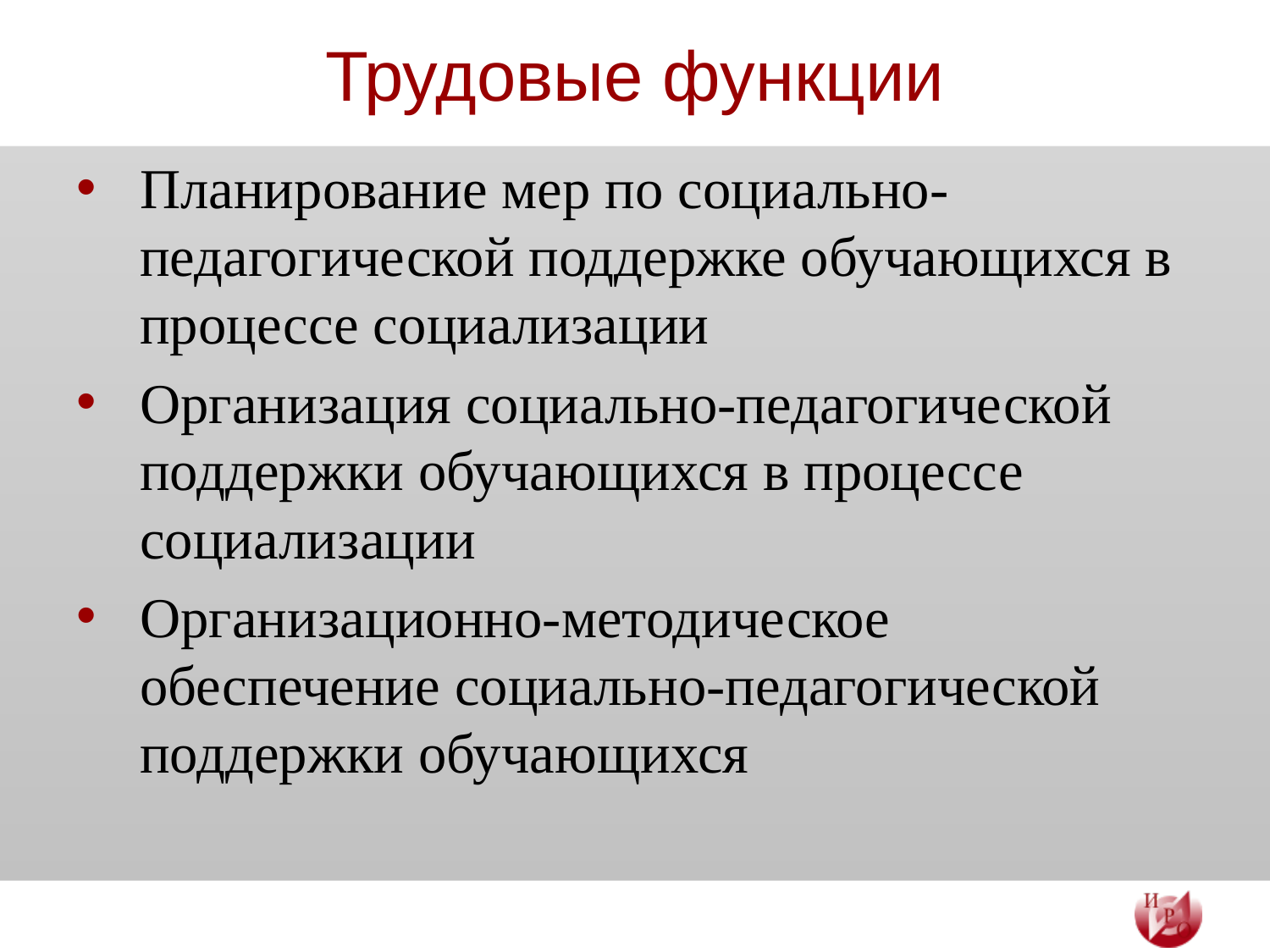

# Трудовые функции
Планирование мер по социально-педагогической поддержке обучающихся в процессе социализации
Организация социально-педагогической поддержки обучающихся в процессе социализации
Организационно-методическое обеспечение социально-педагогической поддержки обучающихся